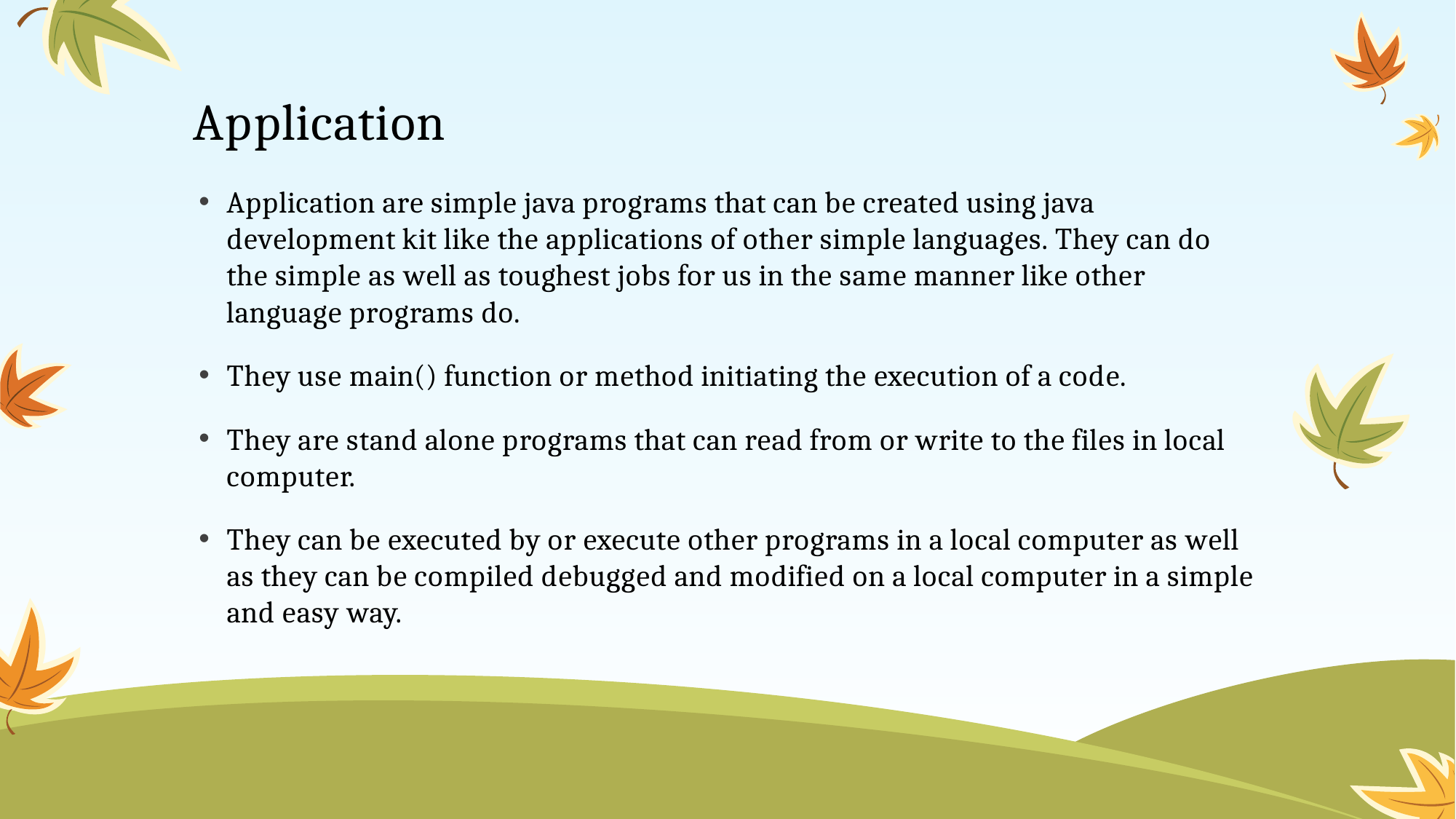

# Application
Application are simple java programs that can be created using java development kit like the applications of other simple languages. They can do  the simple as well as toughest jobs for us in the same manner like other language programs do.
They use main() function or method initiating the execution of a code.
They are stand alone programs that can read from or write to the files in local computer.
They can be executed by or execute other programs in a local computer as well as they can be compiled debugged and modified on a local computer in a simple and easy way.